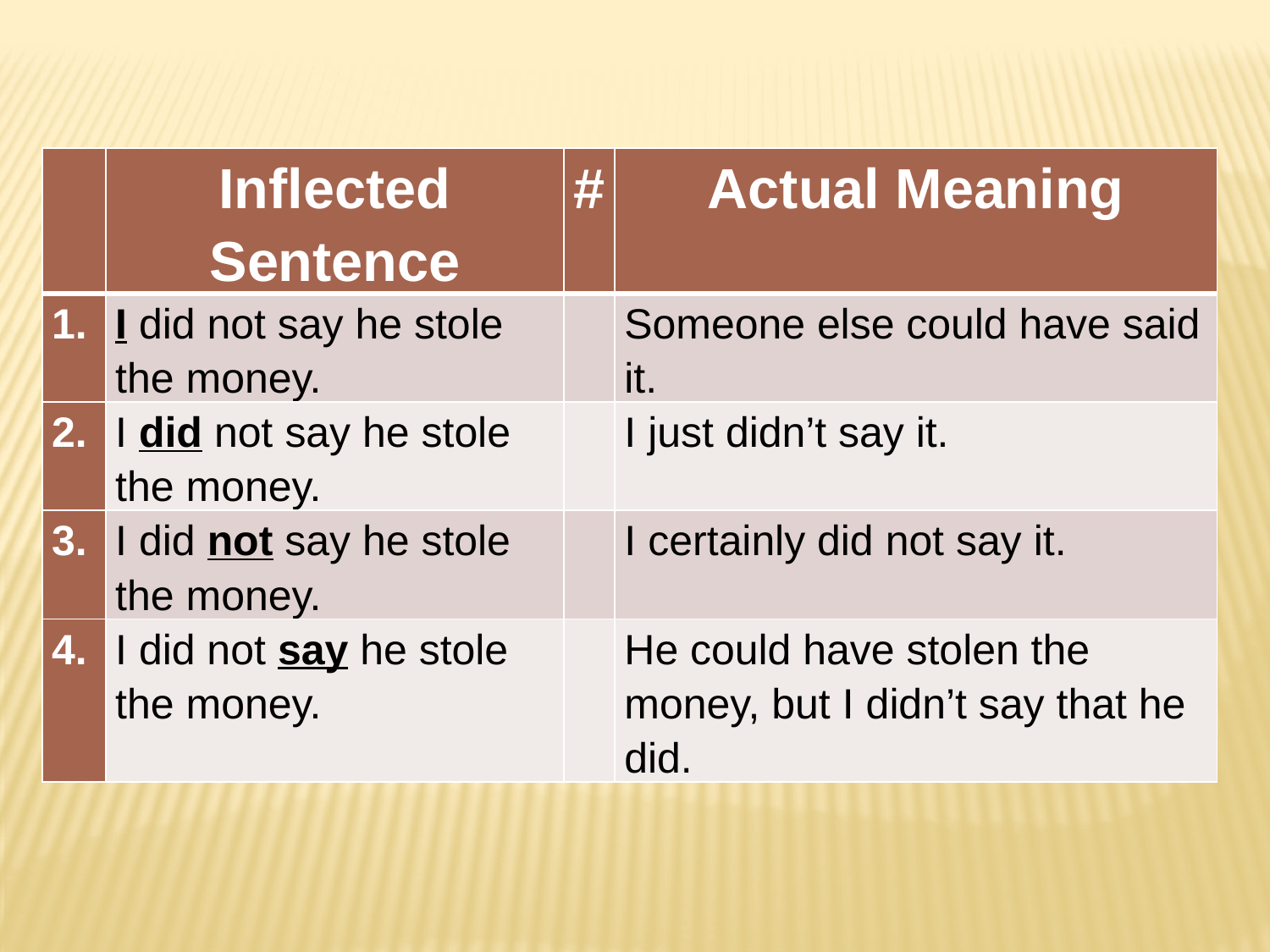

|  | Inflected Sentence | # | Actual Meaning |
| --- | --- | --- | --- |
| 1. | I did not say he stole the money. |  | Someone else could have said it. |
| 2. | I did not say he stole the money. |  | I just didn’t say it. |
| 3. | I did not say he stole the money. |  | I certainly did not say it. |
| 4. | I did not say he stole the money. |  | He could have stolen the money, but I didn’t say that he did. |